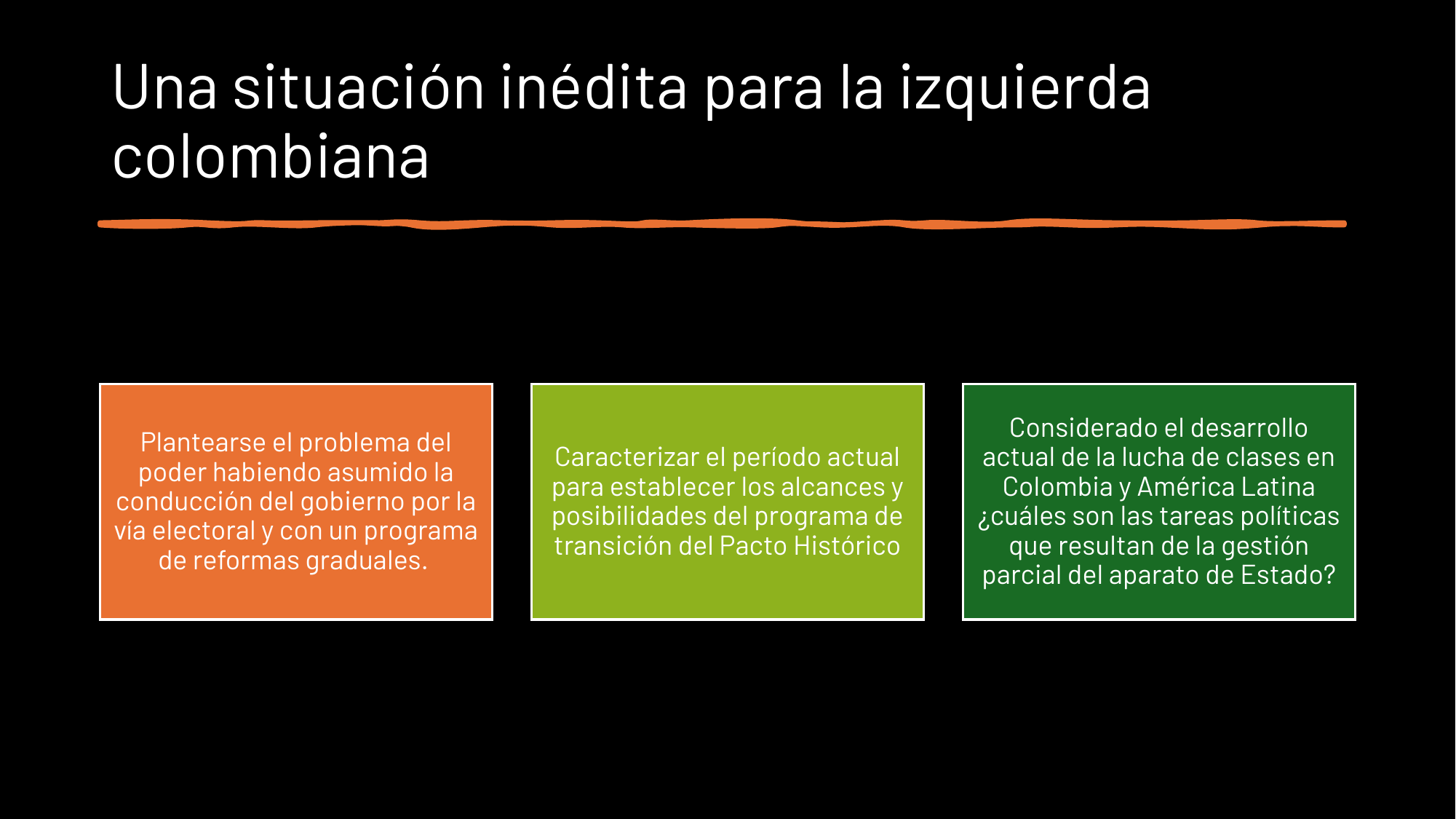

# Una situación inédita para la izquierda colombiana

Plantearse el problema del poder habiendo asumido la conducción del gobierno por la vía electoral y con un programa de reformas graduales.
Caracterizar el período actual para establecer los alcances y posibilidades del programa de transición del Pacto Histórico
Considerado el desarrollo actual de la lucha de clases en Colombia y América Latina ¿cuáles son las tareas políticas que resultan de la gestión parcial del aparato de Estado?